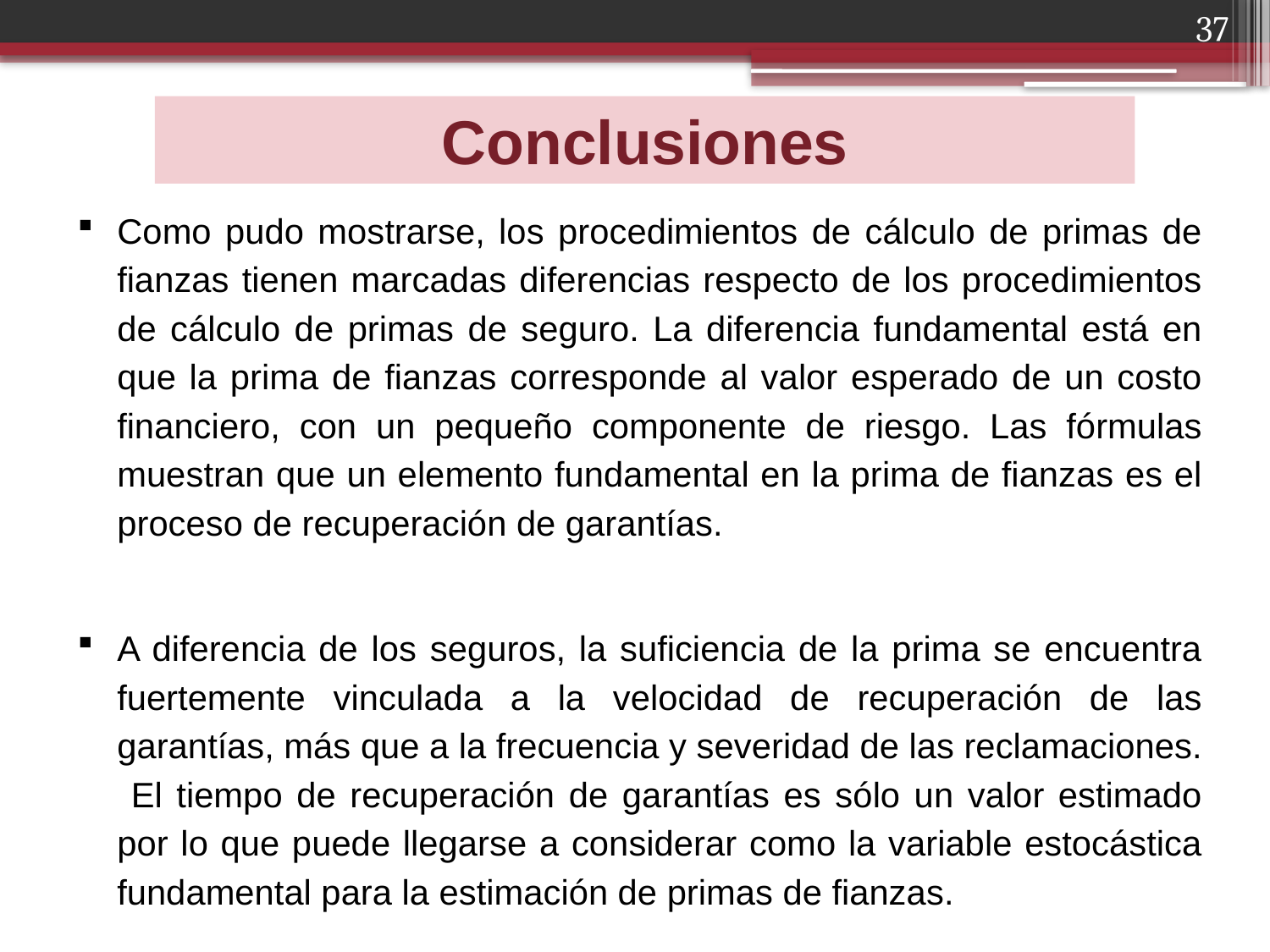

37
Conclusiones
Como pudo mostrarse, los procedimientos de cálculo de primas de fianzas tienen marcadas diferencias respecto de los procedimientos de cálculo de primas de seguro. La diferencia fundamental está en que la prima de fianzas corresponde al valor esperado de un costo financiero, con un pequeño componente de riesgo. Las fórmulas muestran que un elemento fundamental en la prima de fianzas es el proceso de recuperación de garantías.

A diferencia de los seguros, la suficiencia de la prima se encuentra fuertemente vinculada a la velocidad de recuperación de las garantías, más que a la frecuencia y severidad de las reclamaciones.  El tiempo de recuperación de garantías es sólo un valor estimado por lo que puede llegarse a considerar como la variable estocástica fundamental para la estimación de primas de fianzas.